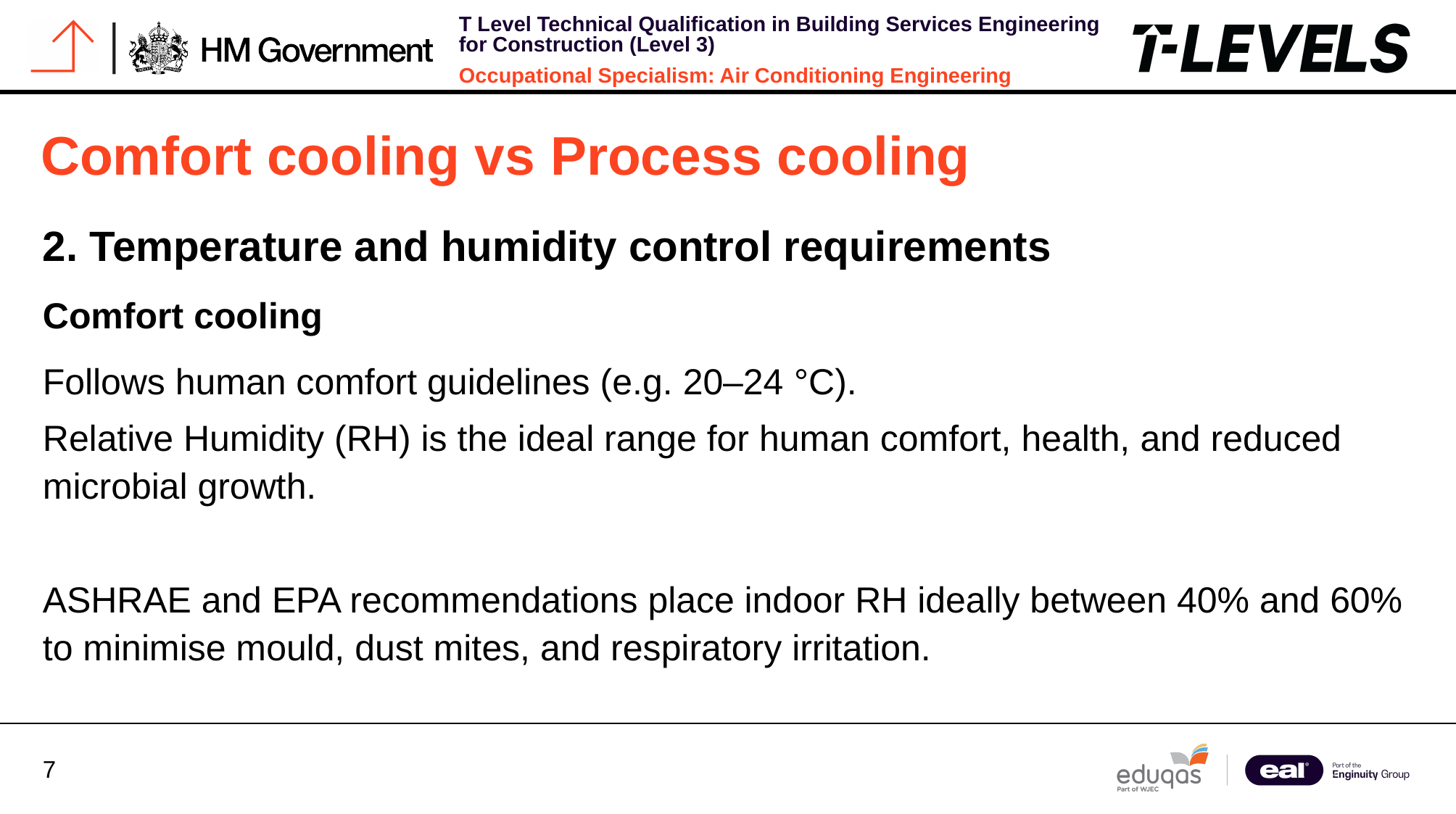

Comfort cooling vs Process cooling
2. Temperature and humidity control requirements
Comfort cooling
Follows human comfort guidelines (e.g. 20–24 °C).
Relative Humidity (RH) is the ideal range for human comfort, health, and reduced microbial growth.
ASHRAE and EPA recommendations place indoor RH ideally between 40% and 60% to minimise mould, dust mites, and respiratory irritation.